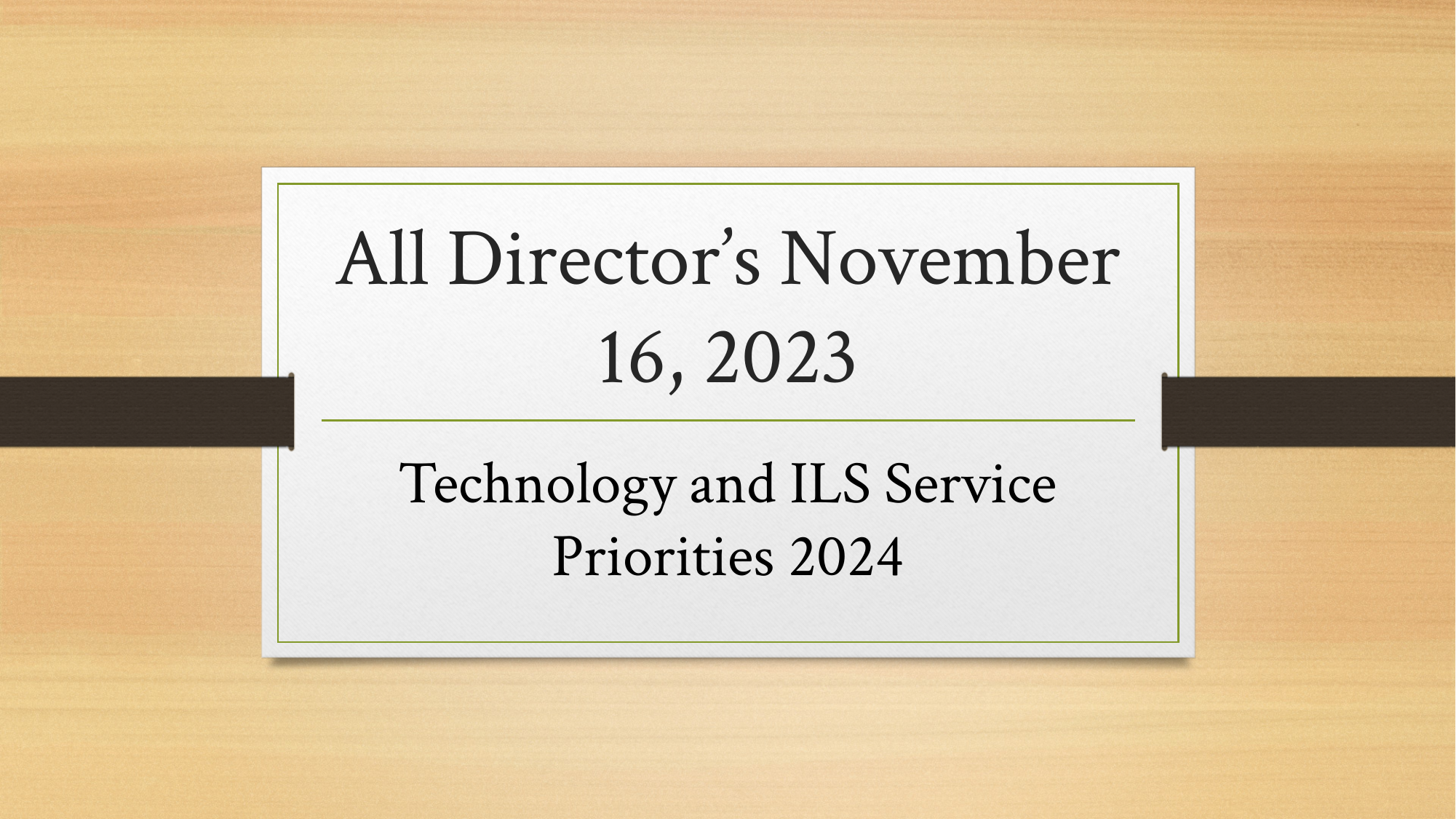

# All Director’s November 16, 2023
Technology and ILS Service Priorities 2024